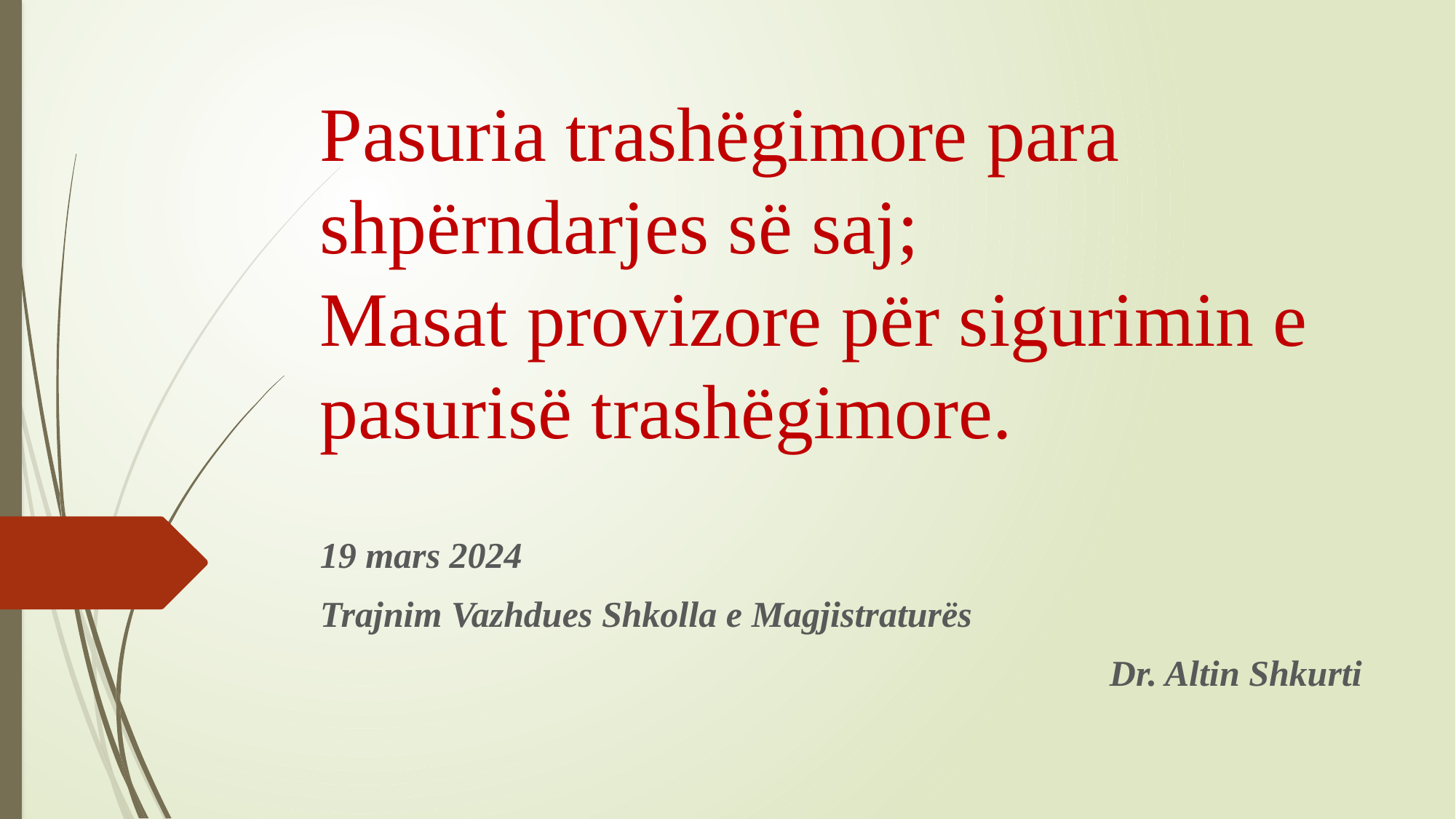

# Pasuria trashëgimore para shpërndarjes së saj; Masat provizore për sigurimin e pasurisë trashëgimore.
19 mars 2024
Trajnim Vazhdues Shkolla e Magjistraturës
Dr. Altin Shkurti